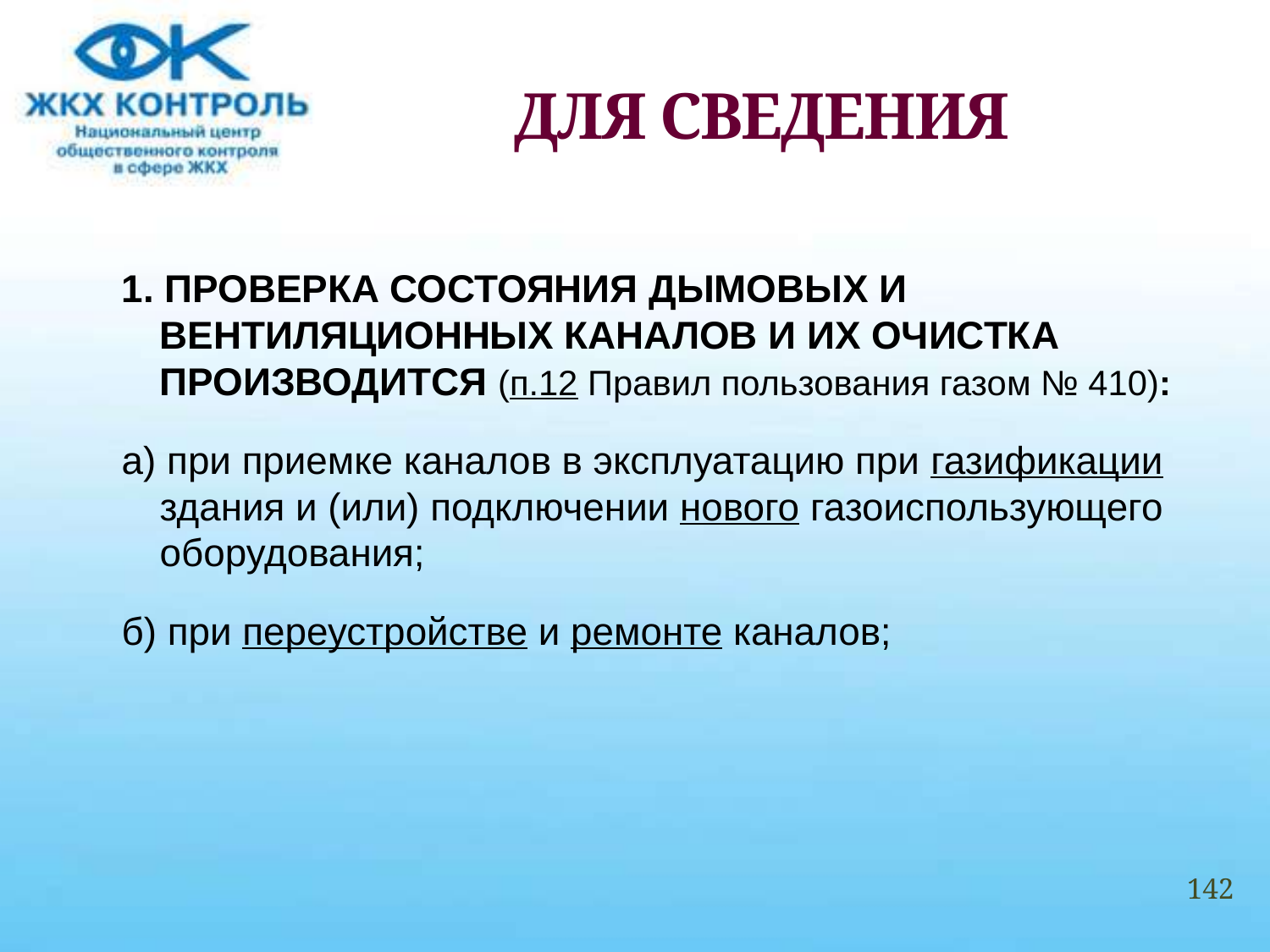

# ДЛЯ СВЕДЕНИЯ
1. ПРОВЕРКА СОСТОЯНИЯ ДЫМОВЫХ И ВЕНТИЛЯЦИОННЫХ КАНАЛОВ И ИХ ОЧИСТКА ПРОИЗВОДИТСЯ (п.12 Правил пользования газом № 410):
а) при приемке каналов в эксплуатацию при газификации здания и (или) подключении нового газоиспользующего оборудования;
б) при переустройстве и ремонте каналов;

142